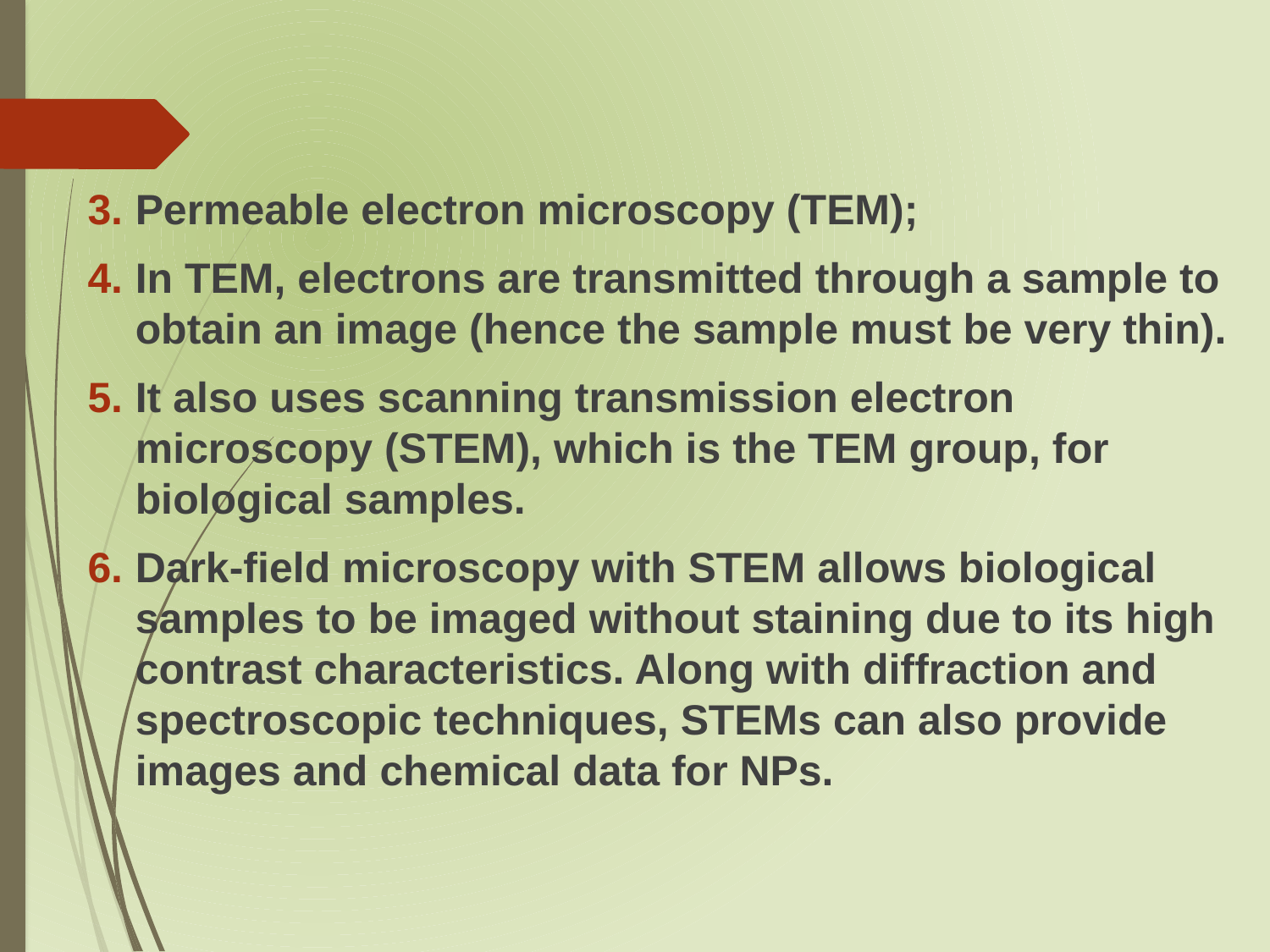

Permeable electron microscopy (TEM);
In TEM, electrons are transmitted through a sample to obtain an image (hence the sample must be very thin).
It also uses scanning transmission electron microscopy (STEM), which is the TEM group, for biological samples.
Dark-field microscopy with STEM allows biological samples to be imaged without staining due to its high contrast characteristics. Along with diffraction and spectroscopic techniques, STEMs can also provide images and chemical data for NPs.